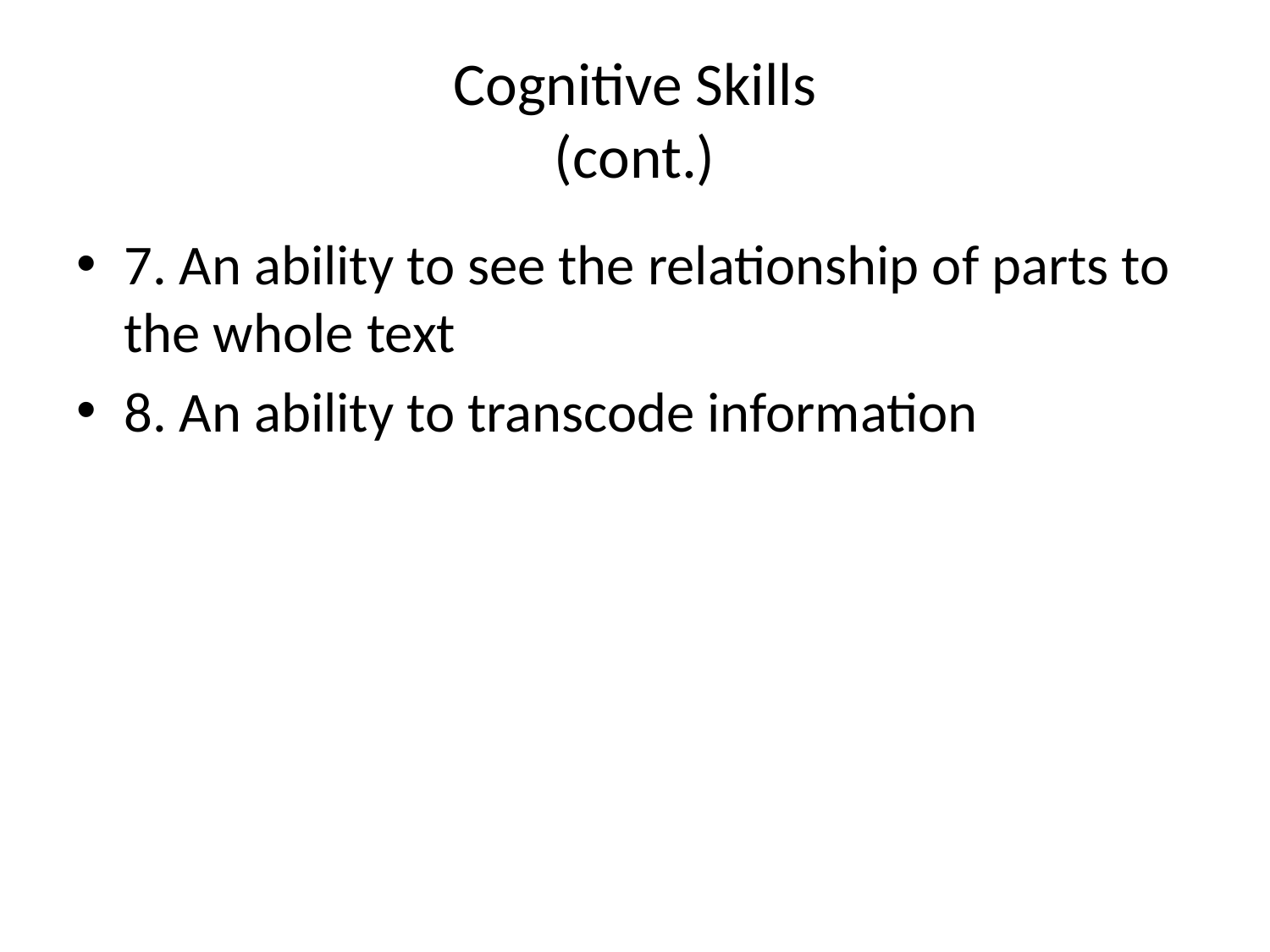

# Cognitive Skills (cont.)
7. An ability to see the relationship of parts to the whole text
8. An ability to transcode information